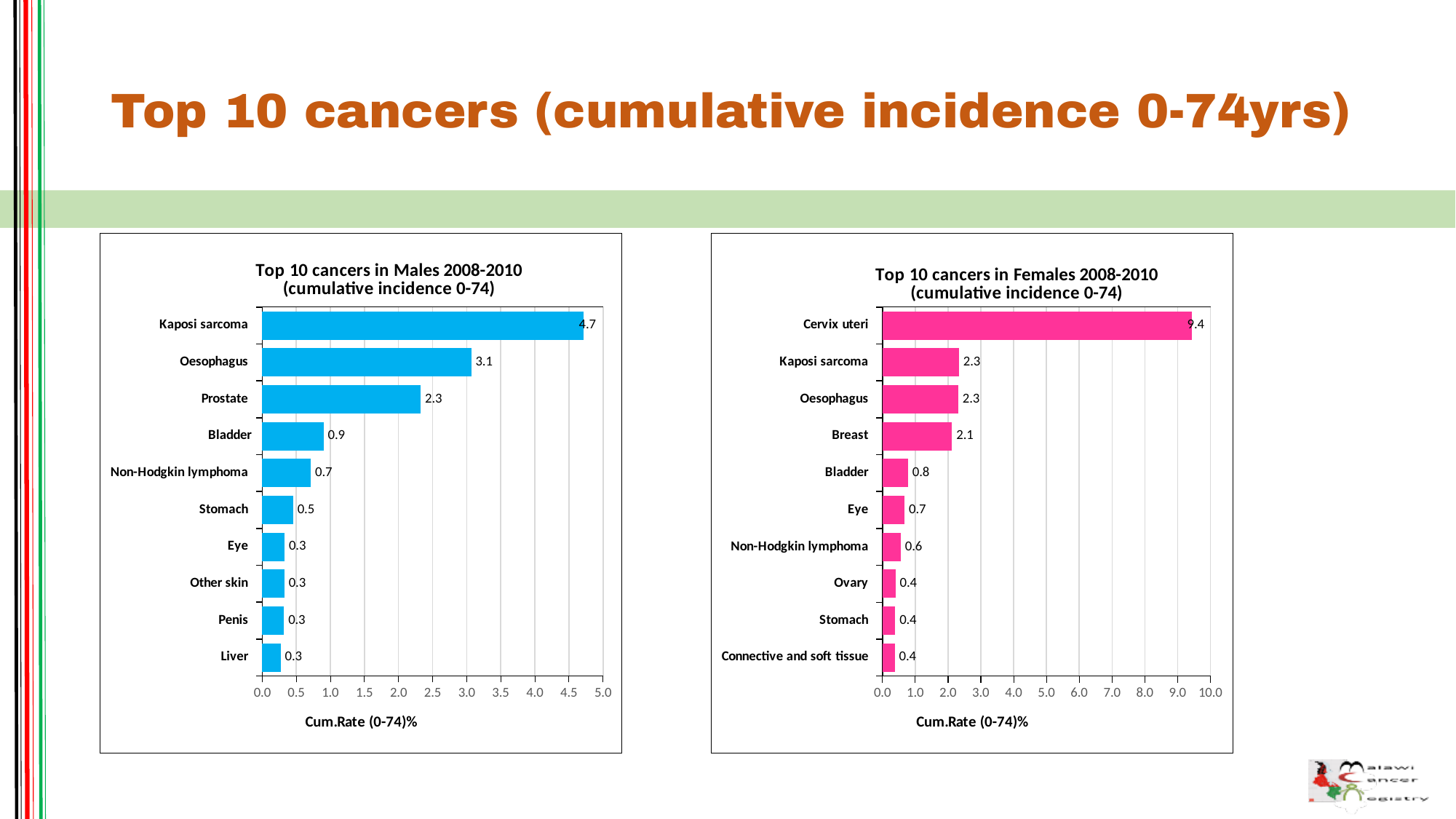

# Top 10 cancers (cumulative incidence 0-74yrs)

### Chart: Top 10 cancers in Males 2008-2010
(cumulative incidence 0-74)

| Category |  |
|---|---|
| Liver  | 0.271517802793692 |
| Penis  | 0.319488085676464 |
| Other skin  | 0.326155145294 |
| Eye  | 0.329023820885816 |
| Stomach  | 0.452904585931409 |
| Non-Hodgkin lymphoma  | 0.713269600252084 |
| Bladder | 0.899713493740053 |
| Prostate  | 2.32655172752486 |
| Oesophagus  | 3.06602250493443 |
| Kaposi sarcoma  | 4.71185151429512 |

### Chart: Top 10 cancers in Females 2008-2010
(cumulative incidence 0-74)

| Category |  |
|---|---|
| Connective and soft tissue  | 0.373465949153898 |
| Stomach  | 0.389149734286018 |
| Ovary  | 0.397296352839165 |
| Non-Hodgkin lymphoma  | 0.557250575568891 |
| Eye  | 0.67561063815466 |
| Bladder  | 0.779218786509403 |
| Breast  | 2.11964742598768 |
| Oesophagus  | 2.30842355235891 |
| Kaposi sarcoma  | 2.33241786824113 |
| Cervix uteri  | 9.43365834143081 |